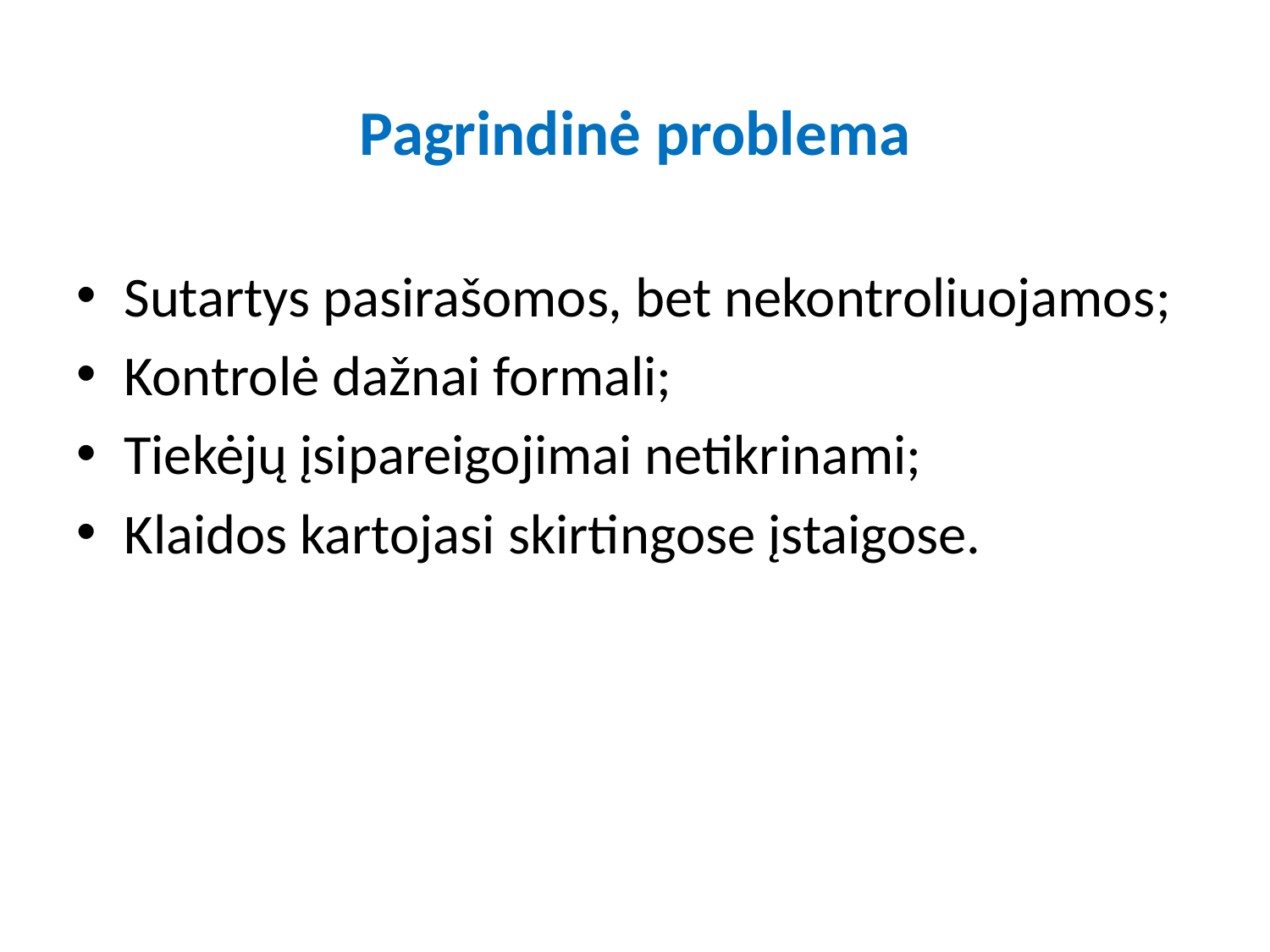

# Pagrindinė problema
Sutartys pasirašomos, bet nekontroliuojamos;
Kontrolė dažnai formali;
Tiekėjų įsipareigojimai netikrinami;
Klaidos kartojasi skirtingose įstaigose.